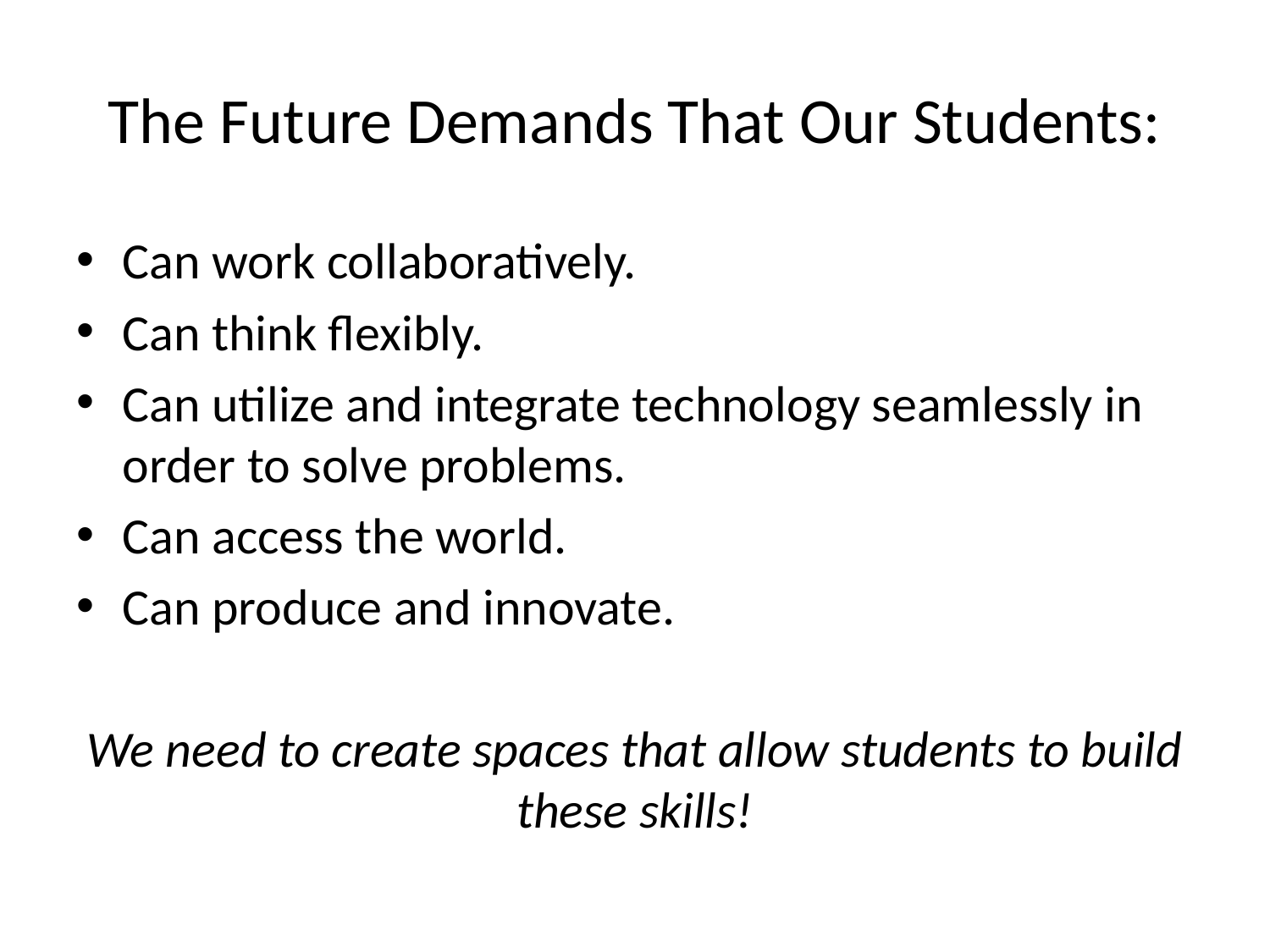

# The Future Demands That Our Students:
Can work collaboratively.
Can think flexibly.
Can utilize and integrate technology seamlessly in order to solve problems.
Can access the world.
Can produce and innovate.

We need to create spaces that allow students to build these skills!